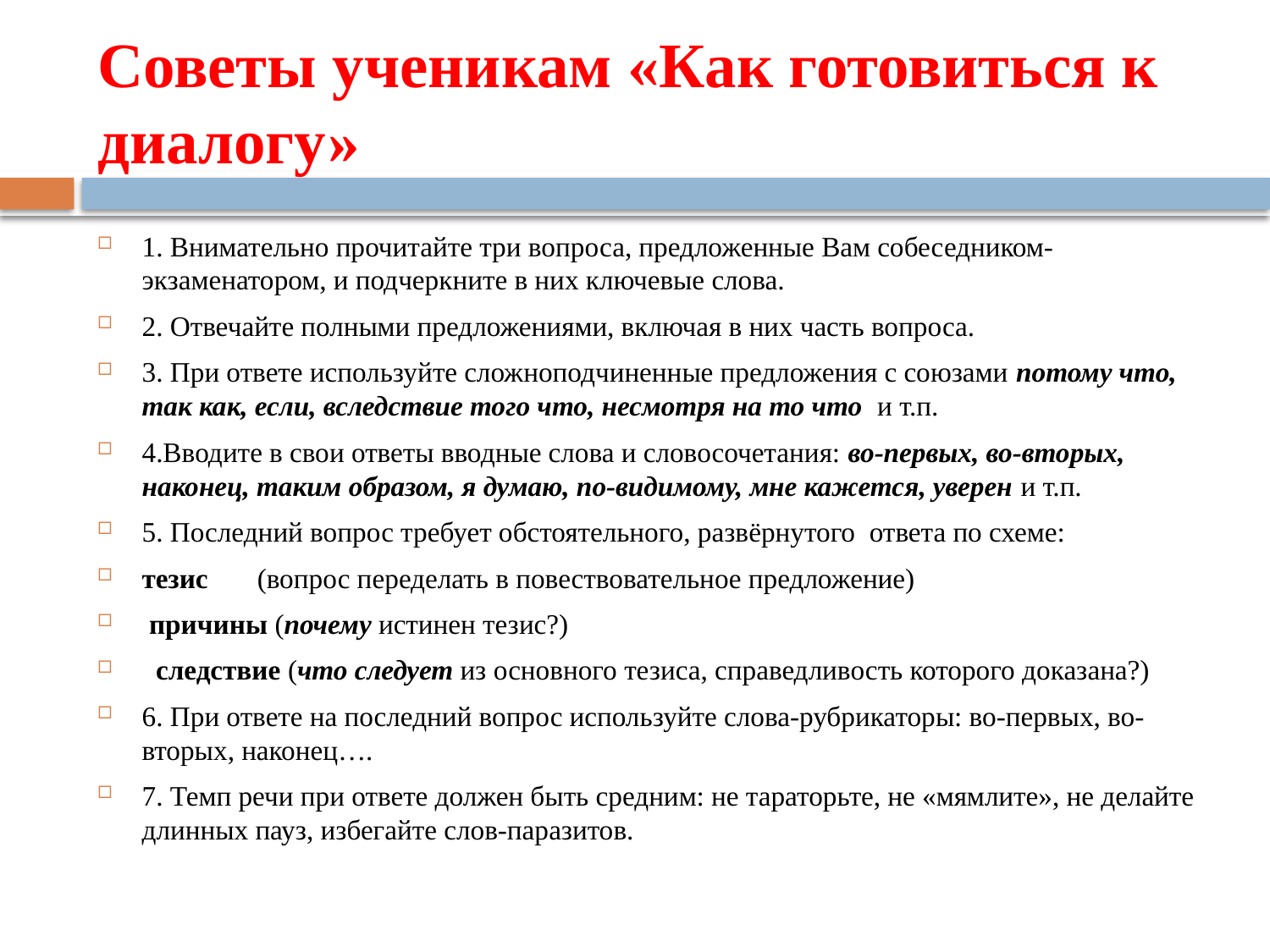

# Советы ученикам «Как готовиться к диалогу»
1. Внимательно прочитайте три вопроса, предложенные Вам собеседником-экзаменатором, и подчеркните в них ключевые слова.
2. Отвечайте полными предложениями, включая в них часть вопроса.
3. При ответе используйте сложноподчиненные предложения с союзами потому что, так как, если, вследствие того что, несмотря на то что  и т.п.
4.Вводите в свои ответы вводные слова и словосочетания: во-первых, во-вторых,  наконец, таким образом, я думаю, по-видимому, мне кажется, уверен и т.п.
5. Последний вопрос требует обстоятельного, развёрнутого  ответа по схеме:
тезис       (вопрос переделать в повествовательное предложение)
 причины (почему истинен тезис?)
  следствие (что следует из основного тезиса, справедливость которого доказана?)
6. При ответе на последний вопрос используйте слова-рубрикаторы: во-первых, во-вторых, наконец….
7. Темп речи при ответе должен быть средним: не тараторьте, не «мямлите», не делайте длинных пауз, избегайте слов-паразитов.